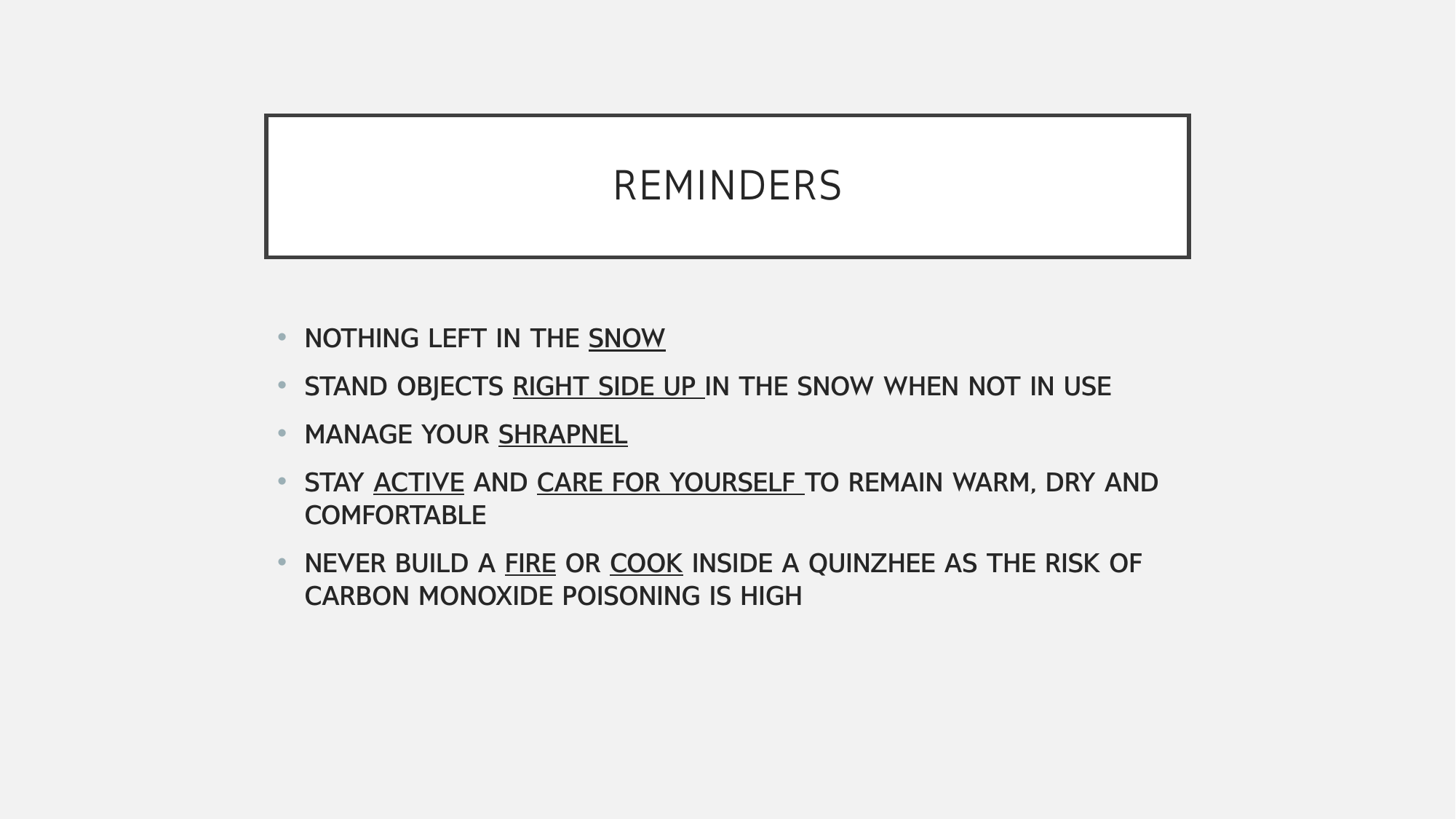

# Reminders
NOTHING LEFT IN THE ­­­SNOW
STAND OBJECTS RIGHT SIDE UP IN THE SNOW WHEN NOT IN USE
MANAGE YOUR SHRAPNEL
STAY ACTIVE AND CARE FOR YOURSELF TO REMAIN WARM, DRY AND COMFORTABLE
NEVER BUILD A FIRE OR COOK INSIDE A QUINZHEE AS THE RISK OF CARBON MONOXIDE POISONING IS HIGH